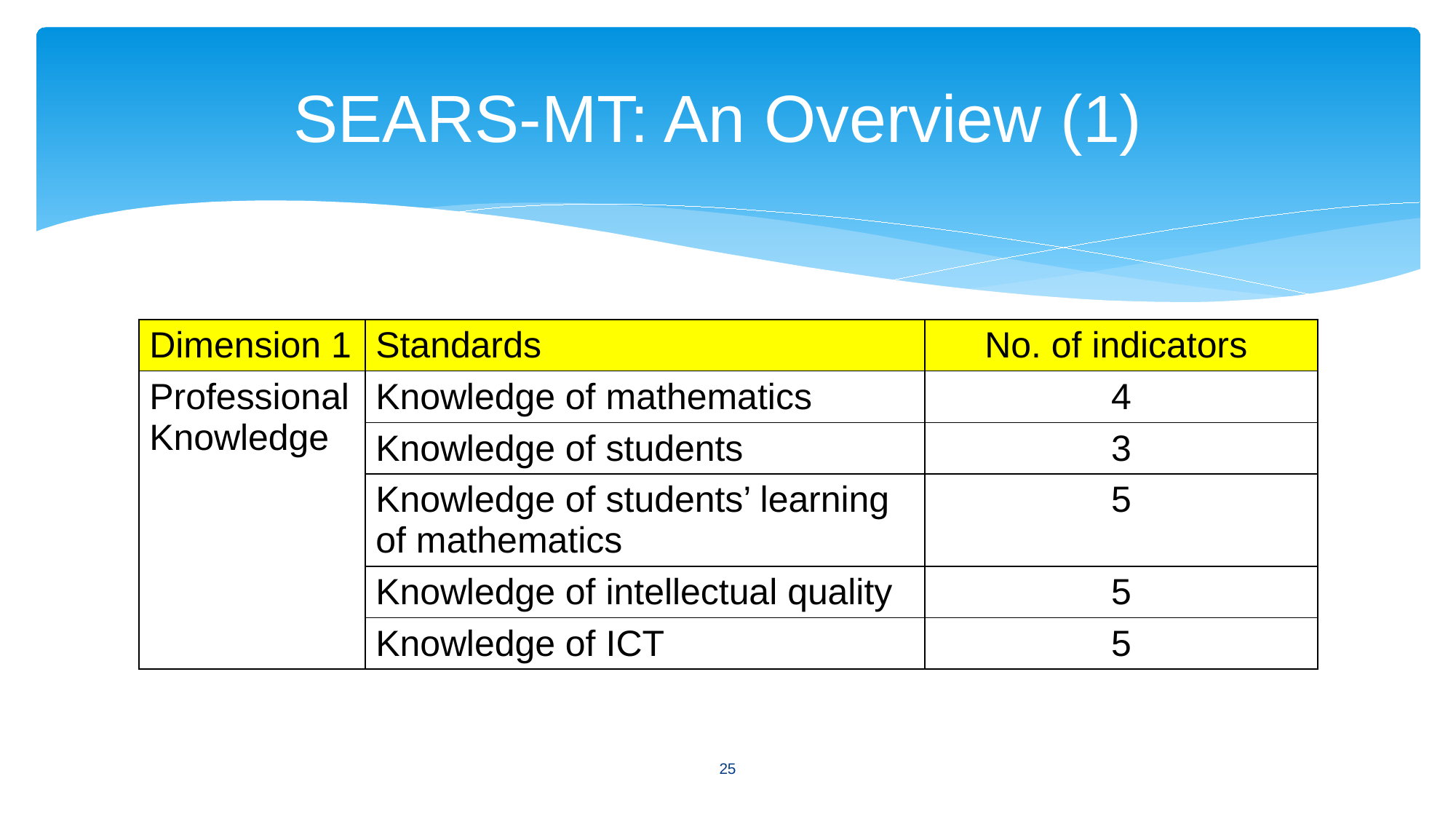

# SEARS-MT: An Overview (1)
| Dimension 1 | Standards | No. of indicators |
| --- | --- | --- |
| Professional Knowledge | Knowledge of mathematics | 4 |
|  | Knowledge of students | 3 |
|  | Knowledge of students’ learning of mathematics | 5 |
|  | Knowledge of intellectual quality | 5 |
|  | Knowledge of ICT | 5 |
25